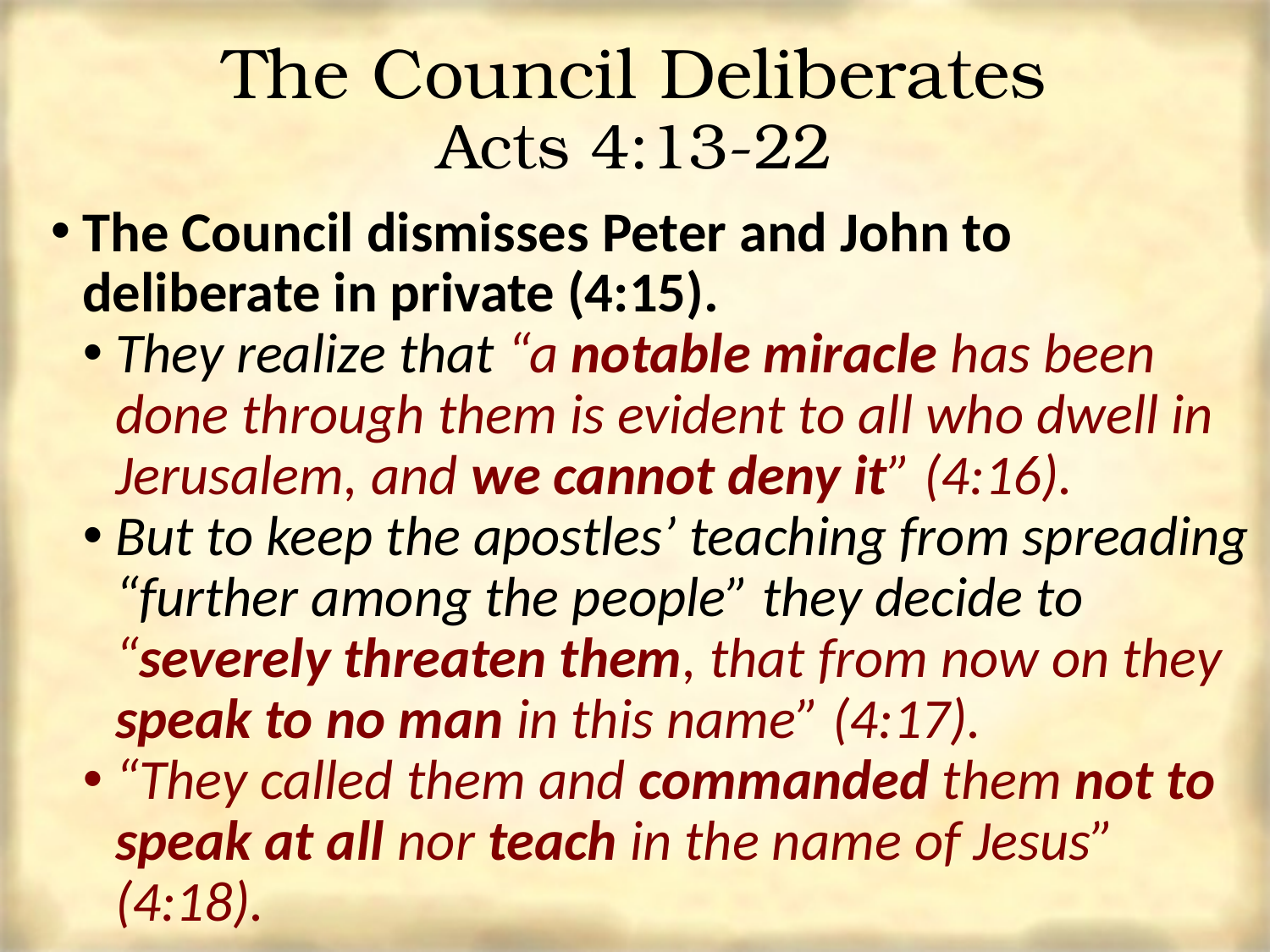

# The Council Deliberates Acts 4:13-22
The Council dismisses Peter and John to deliberate in private (4:15).
They realize that “a notable miracle has been done through them is evident to all who dwell in Jerusalem, and we cannot deny it” (4:16).
But to keep the apostles’ teaching from spreading “further among the people” they decide to “severely threaten them, that from now on they speak to no man in this name” (4:17).
“They called them and commanded them not to speak at all nor teach in the name of Jesus” (4:18).